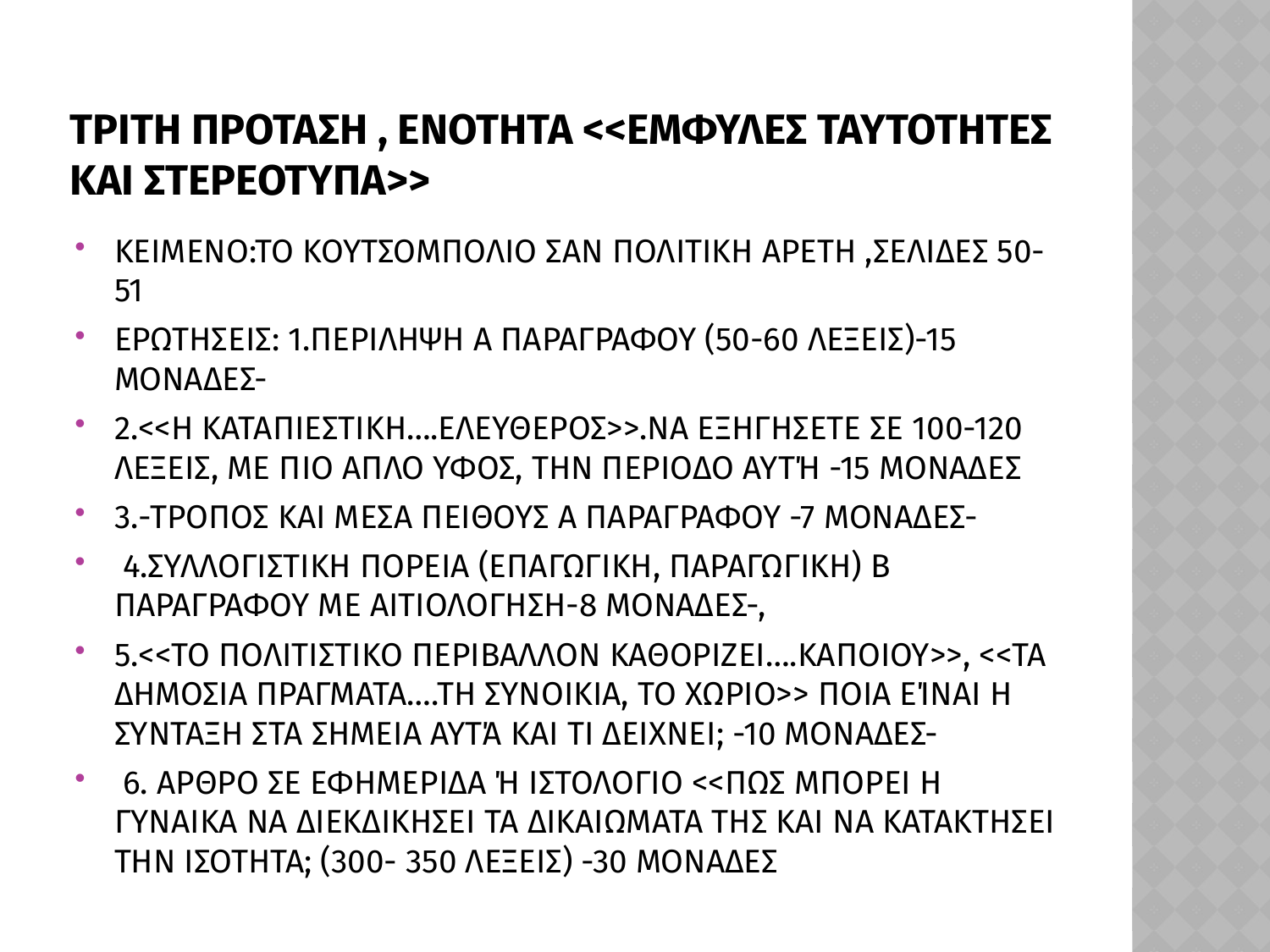

# ΤΡΙΤΗ ΠΡΟΤΑΣΗ , ΕΝΟΤΗΤΑ <<ΕΜΦΥΛΕΣ ΤΑΥΤΟΤΗΤΕΣ ΚΑΙ ΣΤΕΡΕΟΤΥΠΑ>>
ΚΕΙΜΕΝΟ:ΤΟ ΚΟΥΤΣΟΜΠΟΛΙΟ ΣΑΝ ΠΟΛΙΤΙΚΗ ΑΡΕΤΗ ,ΣΕΛΙΔΕΣ 50-51
ΕΡΩΤΗΣΕΙΣ: 1.ΠΕΡΙΛΗΨΗ Α ΠΑΡΑΓΡΑΦΟΥ (50-60 ΛΕΞΕΙΣ)-15 ΜΟΝΑΔΕΣ-
2.<<Η ΚΑΤΑΠΙΕΣΤΙΚΗ….ΕΛΕΥΘΕΡΟΣ>>.ΝΑ ΕΞΗΓΗΣΕΤΕ ΣΕ 100-120 ΛΕΞΕΙΣ, ΜΕ ΠΙΟ ΑΠΛΟ ΥΦΟΣ, ΤΗΝ ΠΕΡΙΟΔΟ ΑΥΤΉ -15 ΜΟΝΑΔΕΣ
3.-ΤΡΟΠΟΣ ΚΑΙ ΜΕΣΑ ΠΕΙΘΟΥΣ Α ΠΑΡΑΓΡΑΦΟΥ -7 ΜΟΝΑΔΕΣ-
 4.ΣΥΛΛΟΓΙΣΤΙΚΗ ΠΟΡΕΙΑ (ΕΠΑΓΩΓΙΚΗ, ΠΑΡΑΓΩΓΙΚΗ) Β ΠΑΡΑΓΡΑΦΟΥ ΜΕ ΑΙΤΙΟΛΟΓΗΣΗ-8 ΜΟΝΑΔΕΣ-,
5.<<ΤΟ ΠΟΛΙΤΙΣΤΙΚΟ ΠΕΡΙΒΑΛΛΟΝ ΚΑΘΟΡΙΖΕΙ….ΚΑΠΟΙΟΥ>>, <<ΤΑ ΔΗΜΟΣΙΑ ΠΡΑΓΜΑΤΑ….ΤΗ ΣΥΝΟΙΚΙΑ, ΤΟ ΧΩΡΙΟ>> ΠΟΙΑ ΕΊΝΑΙ Η ΣΥΝΤΑΞΗ ΣΤΑ ΣΗΜΕΙΑ ΑΥΤΆ ΚΑΙ ΤΙ ΔΕΙΧΝΕΙ; -10 ΜΟΝΑΔΕΣ-
 6. ΑΡΘΡΟ ΣΕ ΕΦΗΜΕΡΙΔΑ Ή ΙΣΤΟΛΟΓΙΟ <<ΠΩΣ ΜΠΟΡΕΙ Η ΓΥΝΑΙΚΑ ΝΑ ΔΙΕΚΔΙΚΗΣΕΙ ΤΑ ΔΙΚΑΙΩΜΑΤΑ ΤΗΣ ΚΑΙ ΝΑ ΚΑΤΑΚΤΗΣΕΙ ΤΗΝ ΙΣΟΤΗΤΑ; (300- 350 ΛΕΞΕΙΣ) -30 ΜΟΝΑΔΕΣ